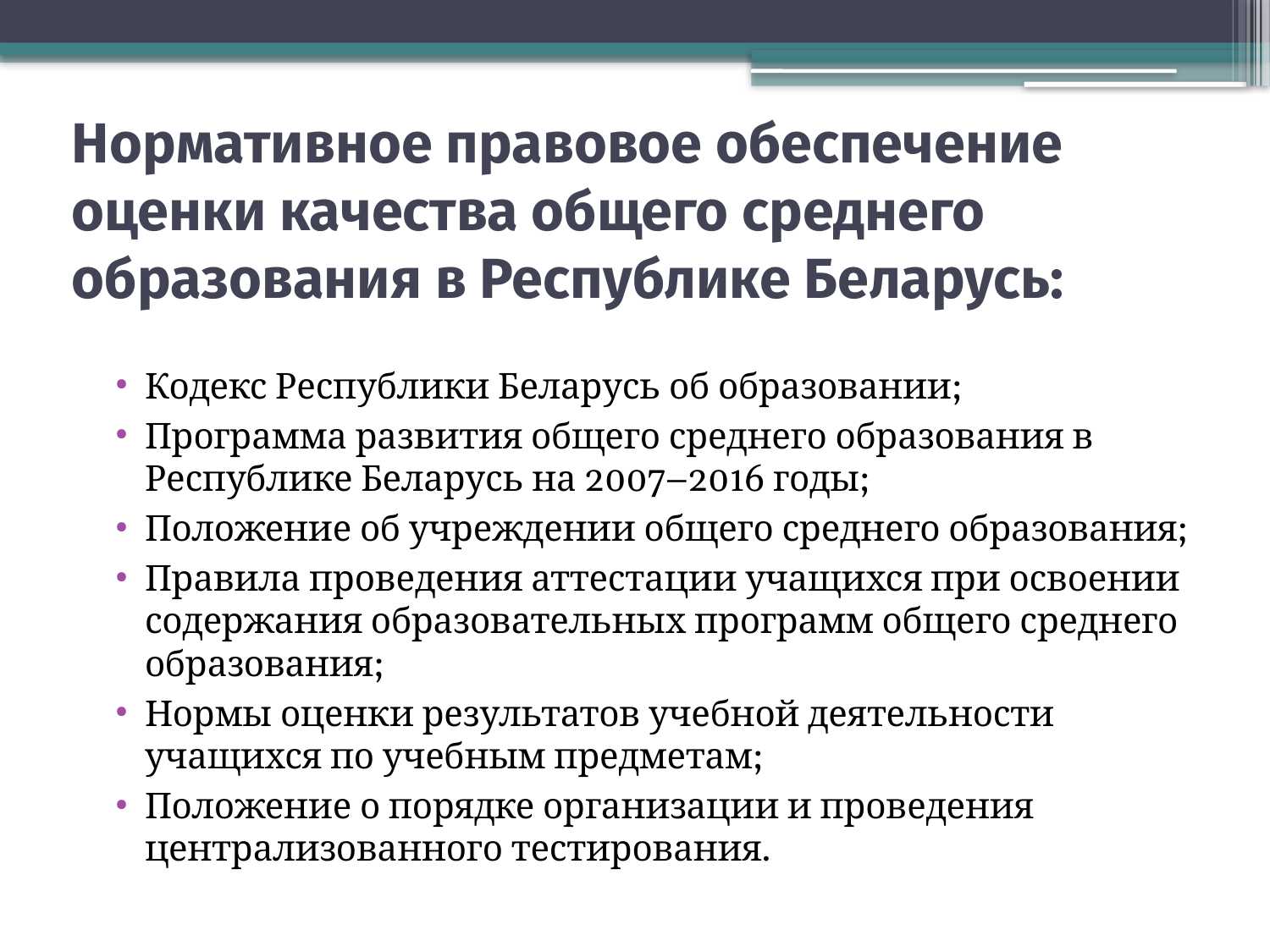

# Нормативное правовое обеспечение оценки качества общего среднего образования в Республике Беларусь:
Кодекс Республики Беларусь об образовании;
Программа развития общего среднего образования в Республике Беларусь на 2007–2016 годы;
Положение об учреждении общего среднего образования;
Правила проведения аттестации учащихся при освоении содержания образовательных программ общего среднего образования;
Нормы оценки результатов учебной деятельности учащихся по учебным предметам;
Положение о порядке организации и проведения централизованного тестирования.